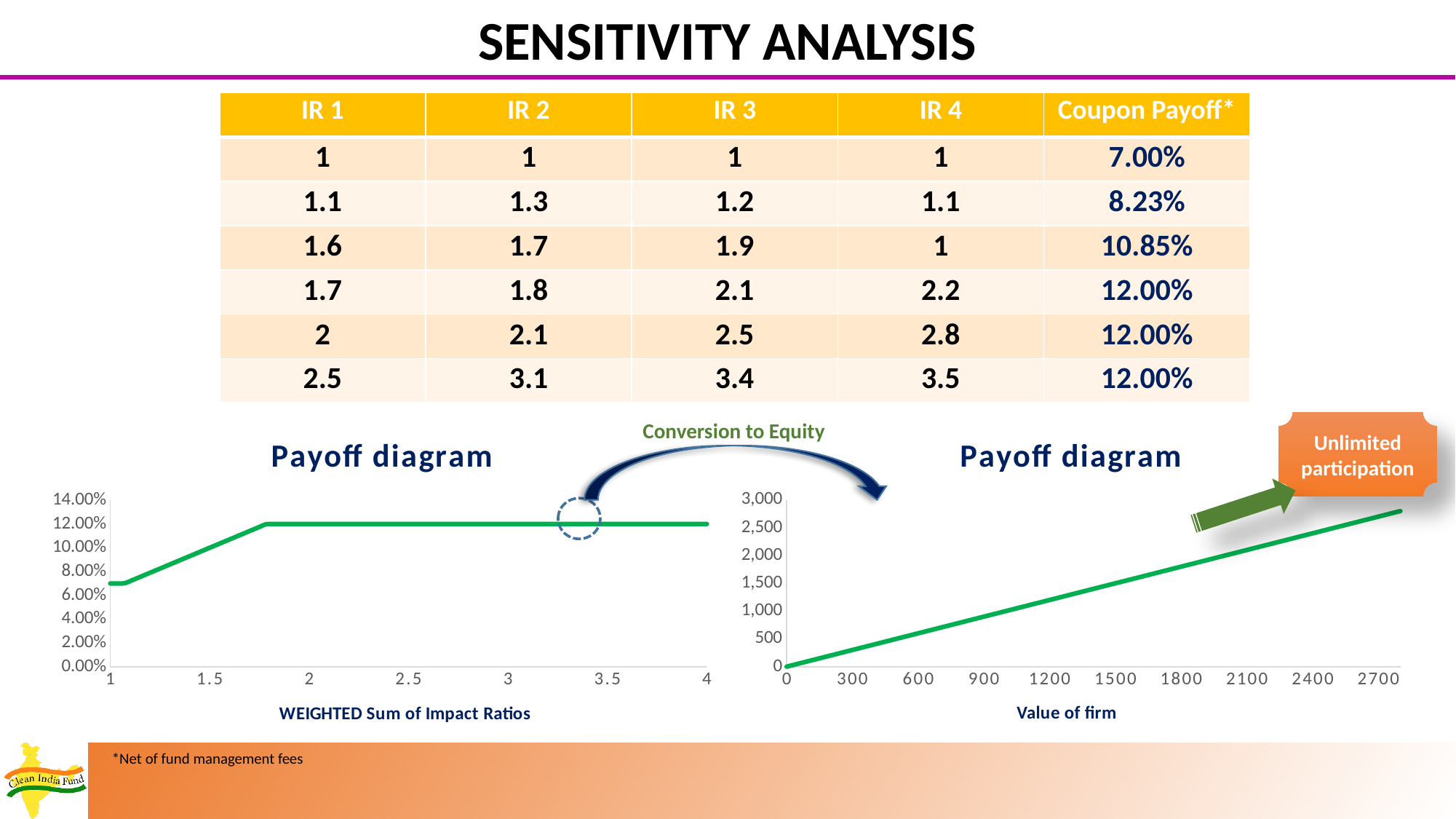

SENSITIVITY ANALYSIS
| IR 1 | IR 2 | IR 3 | IR 4 | Coupon Payoff\* |
| --- | --- | --- | --- | --- |
| 1 | 1 | 1 | 1 | 7.00% |
| 1.1 | 1.3 | 1.2 | 1.1 | 8.23% |
| 1.6 | 1.7 | 1.9 | 1 | 10.85% |
| 1.7 | 1.8 | 2.1 | 2.2 | 12.00% |
| 2 | 2.1 | 2.5 | 2.8 | 12.00% |
| 2.5 | 3.1 | 3.4 | 3.5 | 12.00% |
Conversion to Equity
Unlimited participation

### Chart: Payoff diagram

| Category | Y-Values |
|---|---|

### Chart: Payoff diagram

| Category | Y-Values |
|---|---|

*Net of fund management fees